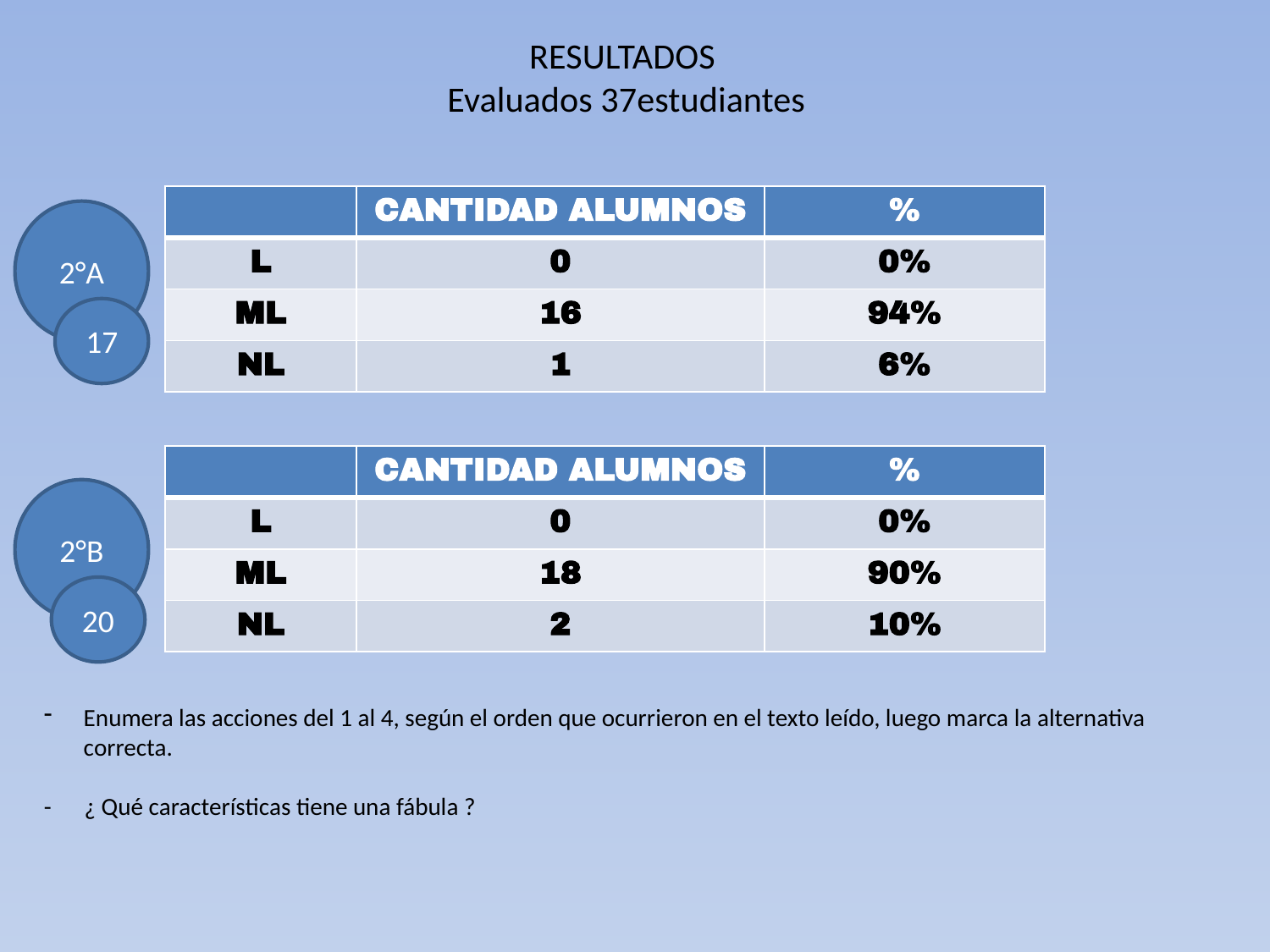

# RESULTADOS Evaluados 37estudiantes
|  | CANTIDAD ALUMNOS | % |
| --- | --- | --- |
| L | 0 | 0% |
| ML | 16 | 94% |
| NL | 1 | 6% |
2°A
17
|  | CANTIDAD ALUMNOS | % |
| --- | --- | --- |
| L | 0 | 0% |
| ML | 18 | 90% |
| NL | 2 | 10% |
2°B
20
Enumera las acciones del 1 al 4, según el orden que ocurrieron en el texto leído, luego marca la alternativa correcta.

-      ¿ Qué características tiene una fábula ?